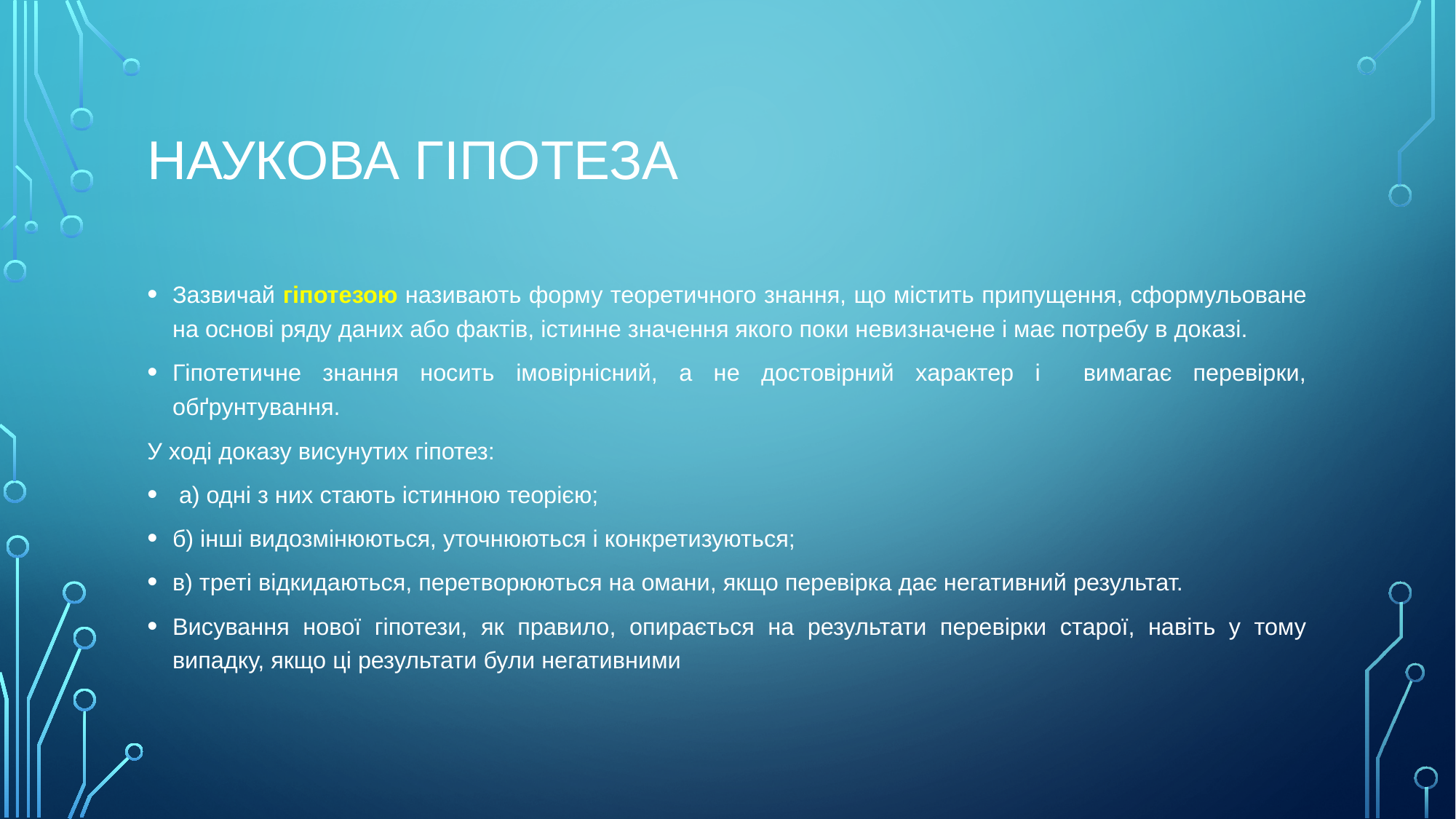

# Наукова гіпотеза
Зазвичай гіпотезою називають форму теоретичного знання, що містить припущення, сформульоване на основі ряду даних або фактів, істинне значення якого поки невизначене і має потребу в доказі.
Гіпотетичне знання носить імовірнісний, а не достовірний характер і  вимагає перевірки, обґрунтування.
У ході доказу висунутих гіпотез:
 а) одні з них стають істинною теорією;
б) інші видозмінюються, уточнюються і конкретизуються;
в) треті відкидаються, перетворюються на омани, якщо перевірка дає негативний результат.
Висування нової гіпотези, як правило, опирається на результати перевірки старої, навіть у тому випадку, якщо ці результати були негативними